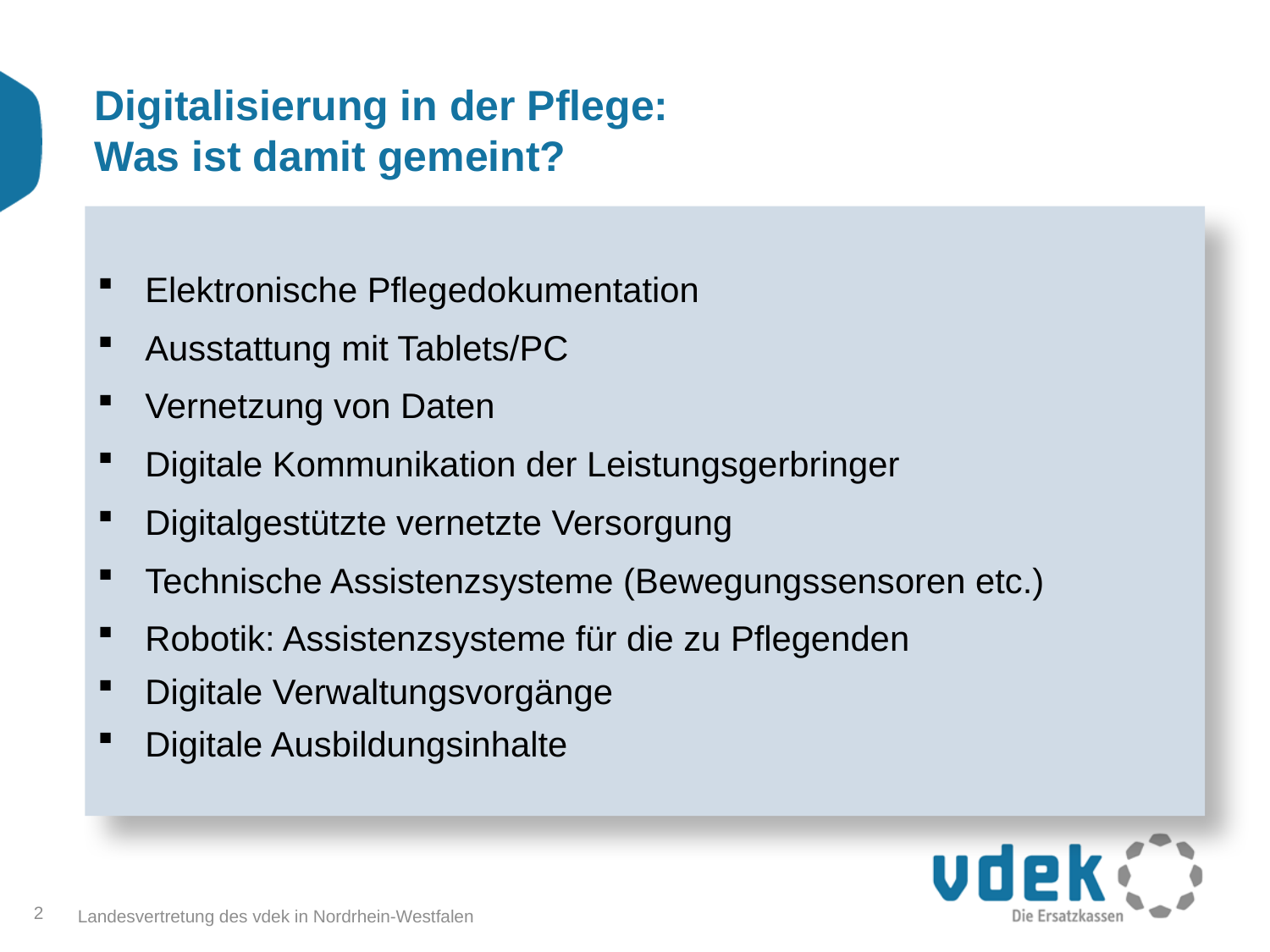

# Digitalisierung in der Pflege: Was ist damit gemeint?

Elektronische Pflegedokumentation
Ausstattung mit Tablets/PC
Vernetzung von Daten
Digitale Kommunikation der Leistungsgerbringer
Digitalgestützte vernetzte Versorgung
Technische Assistenzsysteme (Bewegungssensoren etc.)
Robotik: Assistenzsysteme für die zu Pflegenden
Digitale Verwaltungsvorgänge
Digitale Ausbildungsinhalte

2
Landesvertretung des vdek in Nordrhein-Westfalen